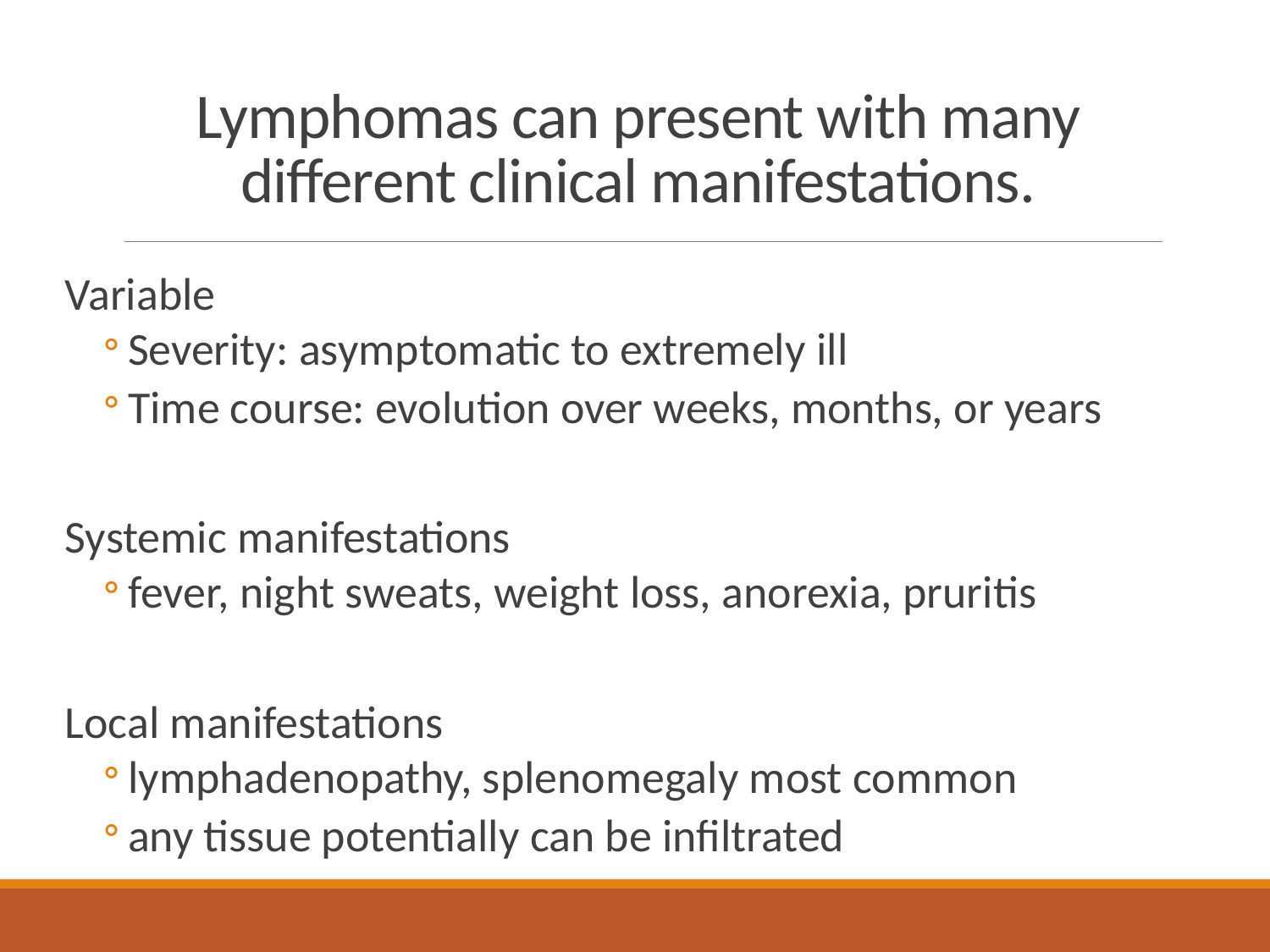

# Lymphomas can present with many different clinical manifestations.
Variable
Severity: asymptomatic to extremely ill
Time course: evolution over weeks, months, or years

Systemic manifestations
fever, night sweats, weight loss, anorexia, pruritis

Local manifestations
lymphadenopathy, splenomegaly most common
any tissue potentially can be infiltrated